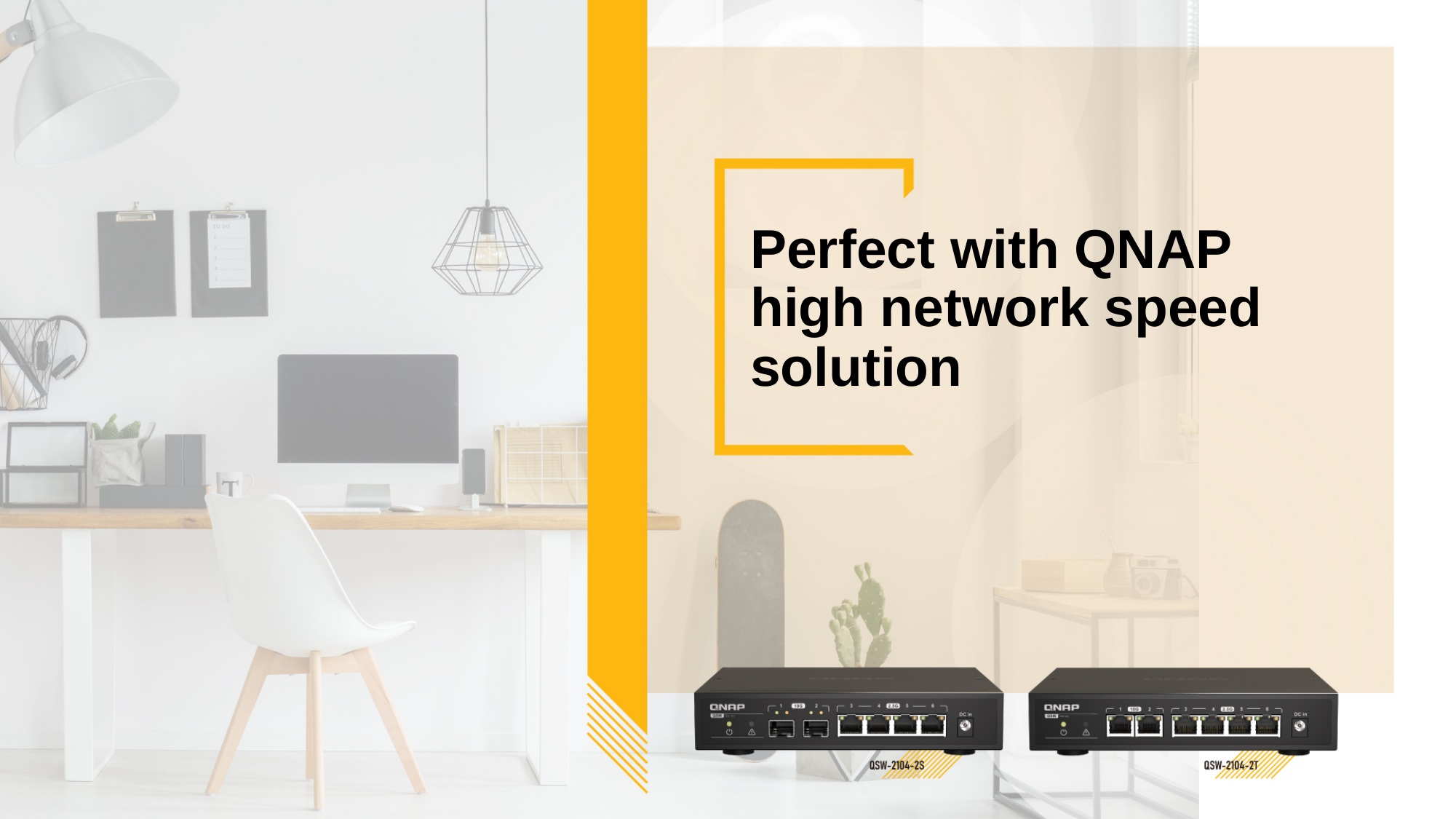

# Perfect with QNAP high network speed solution